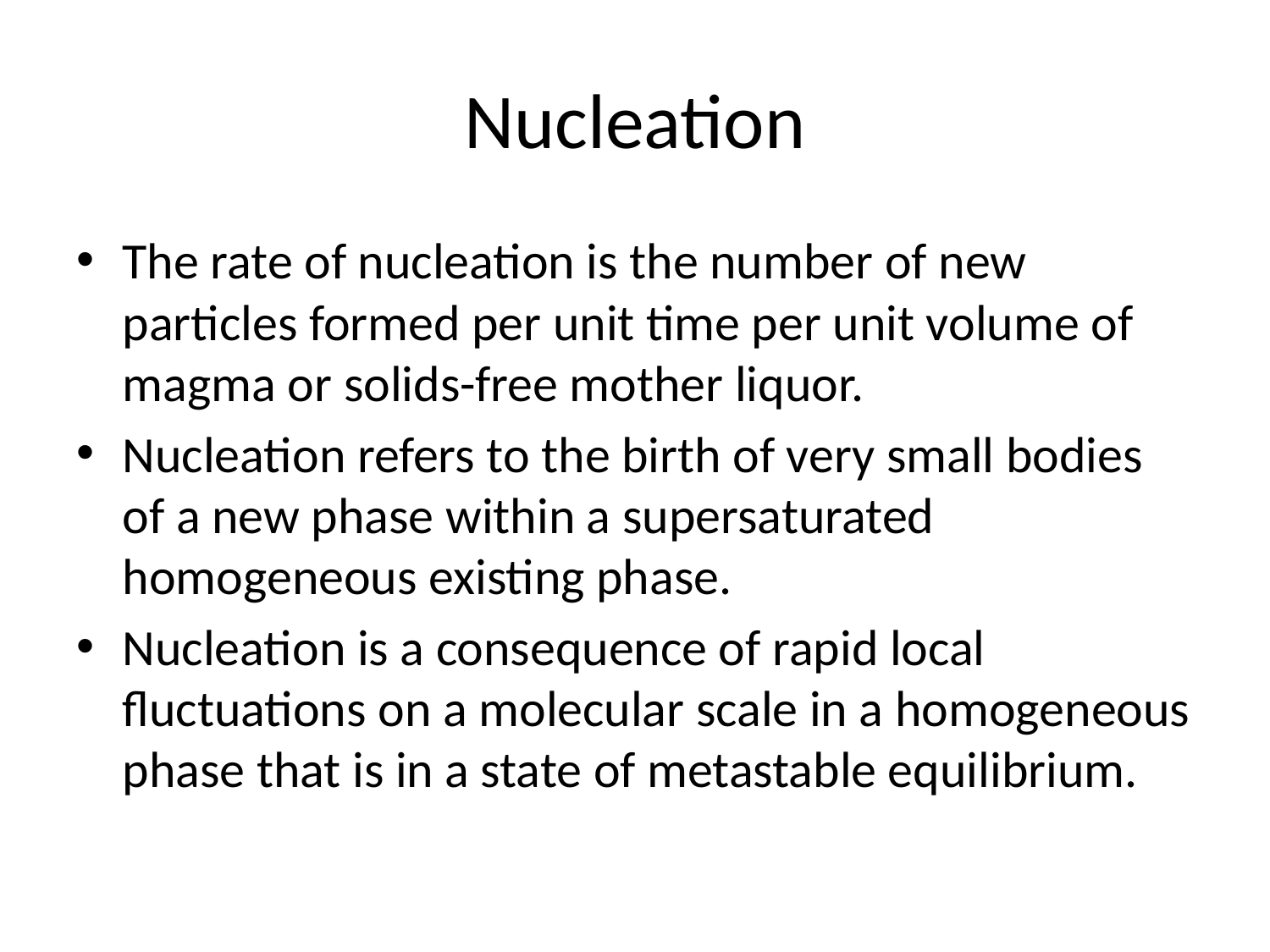

# Nucleation
The rate of nucleation is the number of new particles formed per unit time per unit volume of magma or solids-free mother liquor.
Nucleation refers to the birth of very small bodies of a new phase within a supersaturated homogeneous existing phase.
Nucleation is a consequence of rapid local fluctuations on a molecular scale in a homogeneous phase that is in a state of metastable equilibrium.